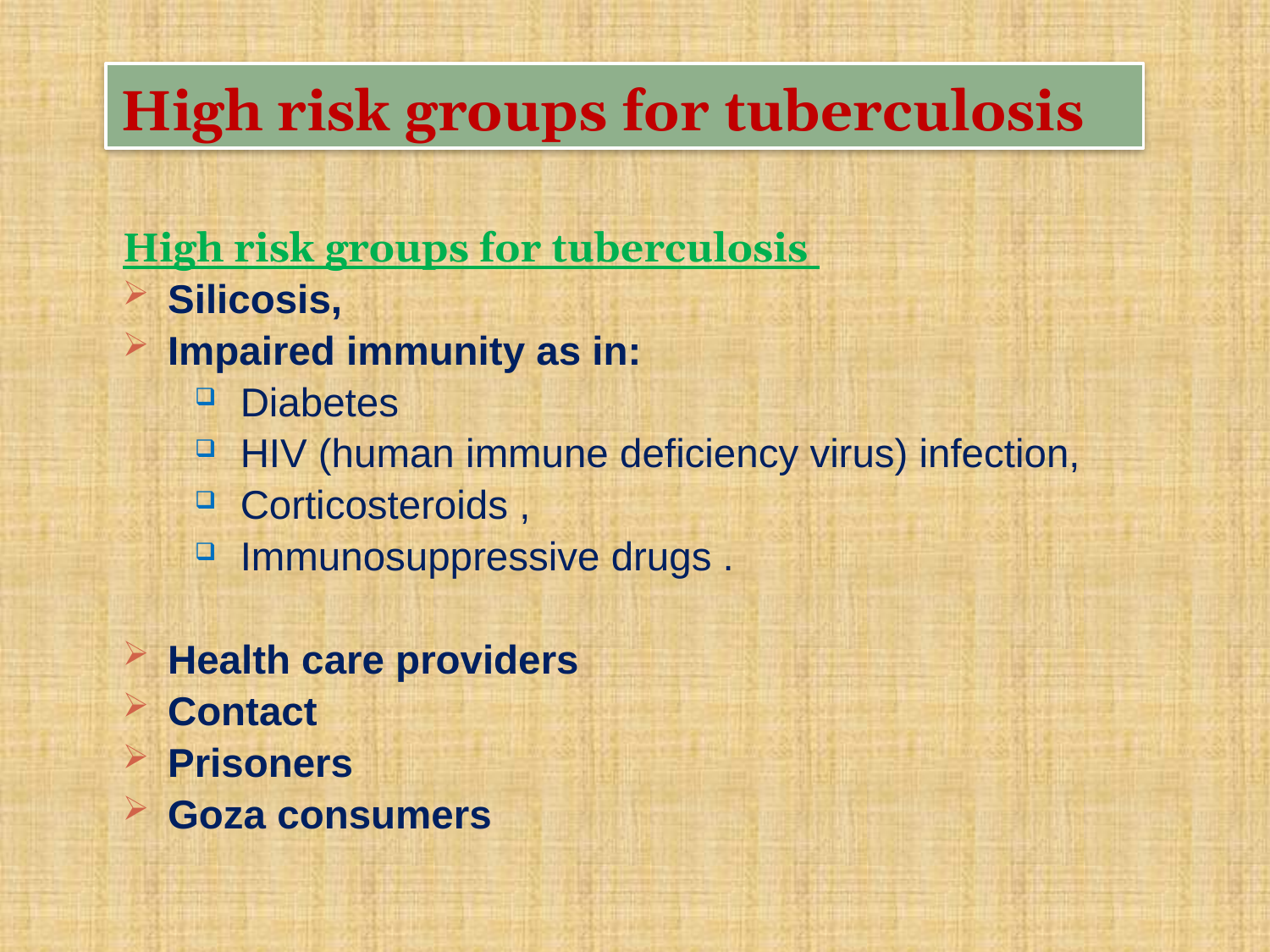

# High risk groups for tuberculosis
High risk groups for tuberculosis
Silicosis,
Impaired immunity as in:
Diabetes
HIV (human immune deficiency virus) infection,
Corticosteroids ,
Immunosuppressive drugs .

Health care providers
Contact
Prisoners
Goza consumers